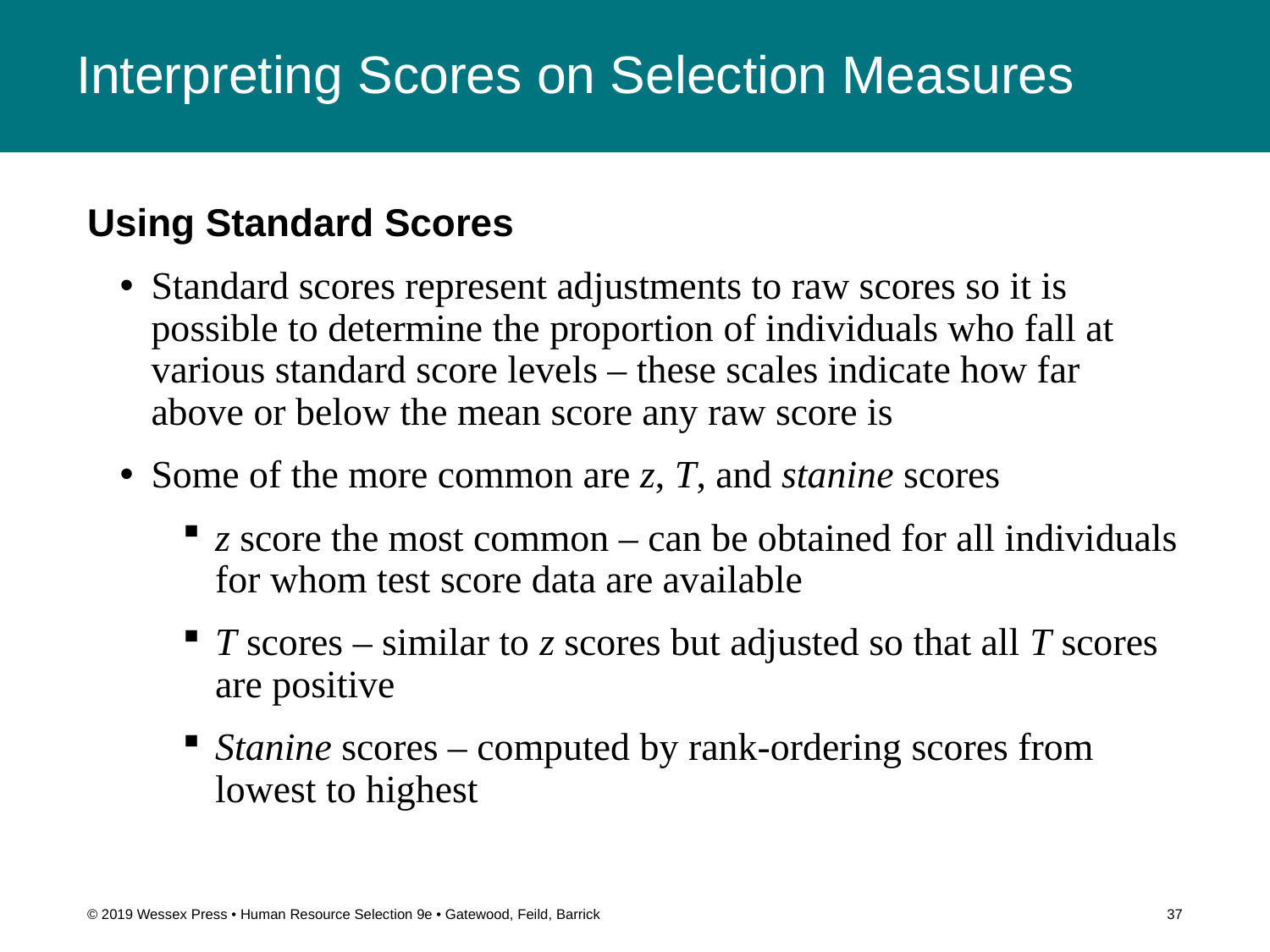

# Interpreting Scores on Selection Measures
Using Standard Scores
Standard scores represent adjustments to raw scores so it is possible to determine the proportion of individuals who fall at various standard score levels – these scales indicate how far above or below the mean score any raw score is
Some of the more common are z, T, and stanine scores
z score the most common – can be obtained for all individuals for whom test score data are available
T scores – similar to z scores but adjusted so that all T scores are positive
Stanine scores – computed by rank-ordering scores from lowest to highest
© 2019 Wessex Press • Human Resource Selection 9e • Gatewood, Feild, Barrick
37